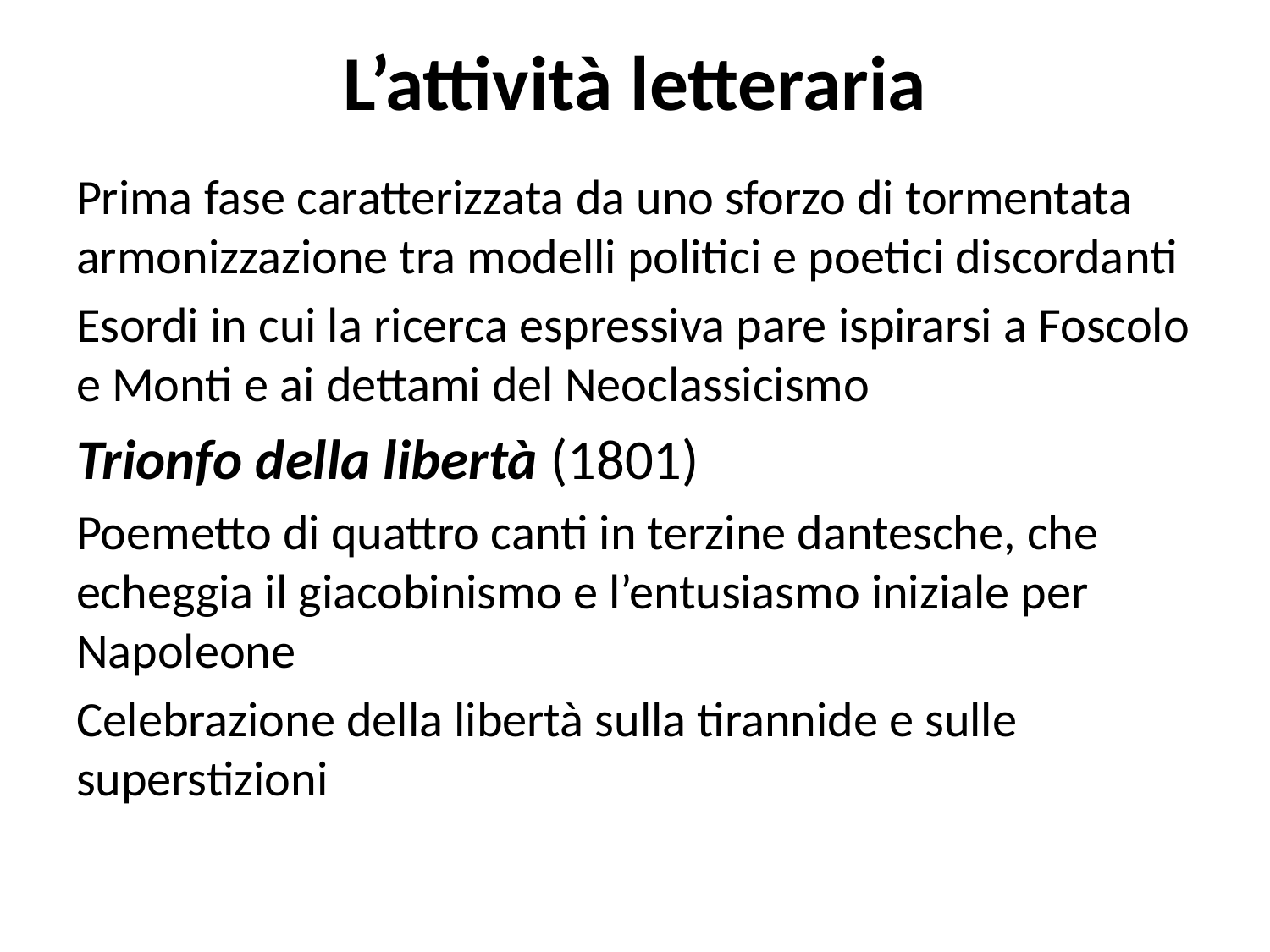

# L’attività letteraria
Prima fase caratterizzata da uno sforzo di tormentata armonizzazione tra modelli politici e poetici discordanti
Esordi in cui la ricerca espressiva pare ispirarsi a Foscolo e Monti e ai dettami del Neoclassicismo
Trionfo della libertà (1801)
Poemetto di quattro canti in terzine dantesche, che echeggia il giacobinismo e l’entusiasmo iniziale per Napoleone
Celebrazione della libertà sulla tirannide e sulle superstizioni